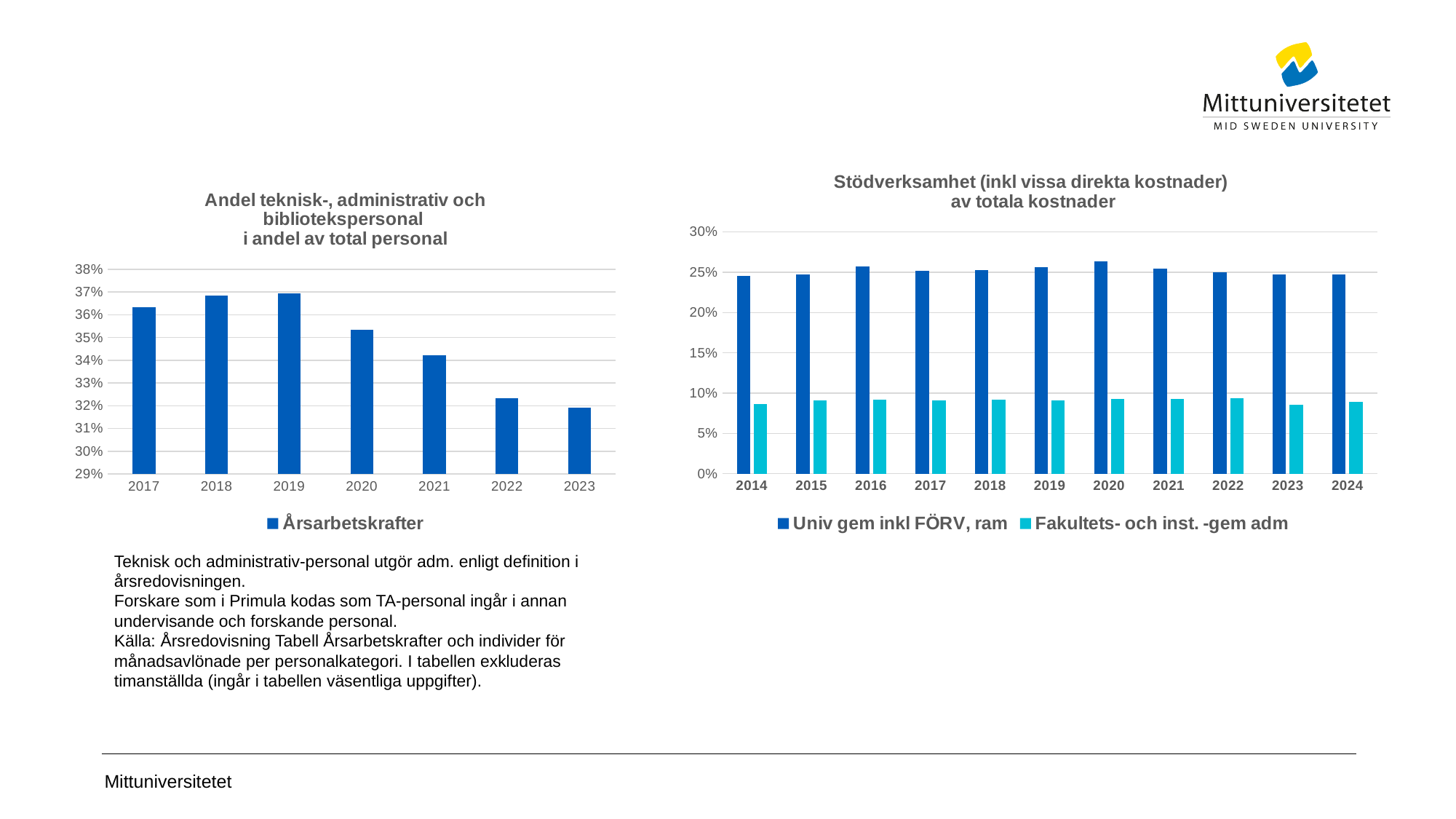

#

### Chart: Stödverksamhet (inkl vissa direkta kostnader)
av totala kostnader

| Category | Univ gem inkl FÖRV, ram | Fakultets- och inst. -gem adm |
|---|---|---|
| 2014 | 0.24571197041763276 | 0.08659988668403881 |
| 2015 | 0.24706854721032848 | 0.09089463757573646 |
| 2016 | 0.2576914619488524 | 0.09173500082193126 |
| 2017 | 0.2517033293880279 | 0.09091373681746727 |
| 2018 | 0.2531757935965385 | 0.09145963856875157 |
| 2019 | 0.2560241152293839 | 0.09051876431129853 |
| 2020 | 0.263868517734246 | 0.09269024970008867 |
| 2021 | 0.2548158815682849 | 0.09277036813717715 |
| 2022 | 0.24993615715249878 | 0.09399938737964628 |
| 2023 | 0.24725363146179474 | 0.08544448649269527 |
| 2024 | 0.24709661081456755 | 0.08897081790652496 |

### Chart: Andel teknisk-, administrativ och bibliotekspersonal
i andel av total personal

| Category | Årsarbetskrafter |
|---|---|
| 2017 | 0.3634232121922626 |
| 2018 | 0.3684820393974508 |
| 2019 | 0.3695150115473441 |
| 2020 | 0.35353535353535354 |
| 2021 | 0.34219269102990035 |
| 2022 | 0.32339955849889623 |
| 2023 | 0.31917211328976036 |

Teknisk och administrativ-personal utgör adm. enligt definition i årsredovisningen.
Forskare som i Primula kodas som TA-personal ingår i annan undervisande och forskande personal.
Källa: Årsredovisning Tabell Årsarbetskrafter och individer för månadsavlönade per personalkategori. I tabellen exkluderas timanställda (ingår i tabellen väsentliga uppgifter).